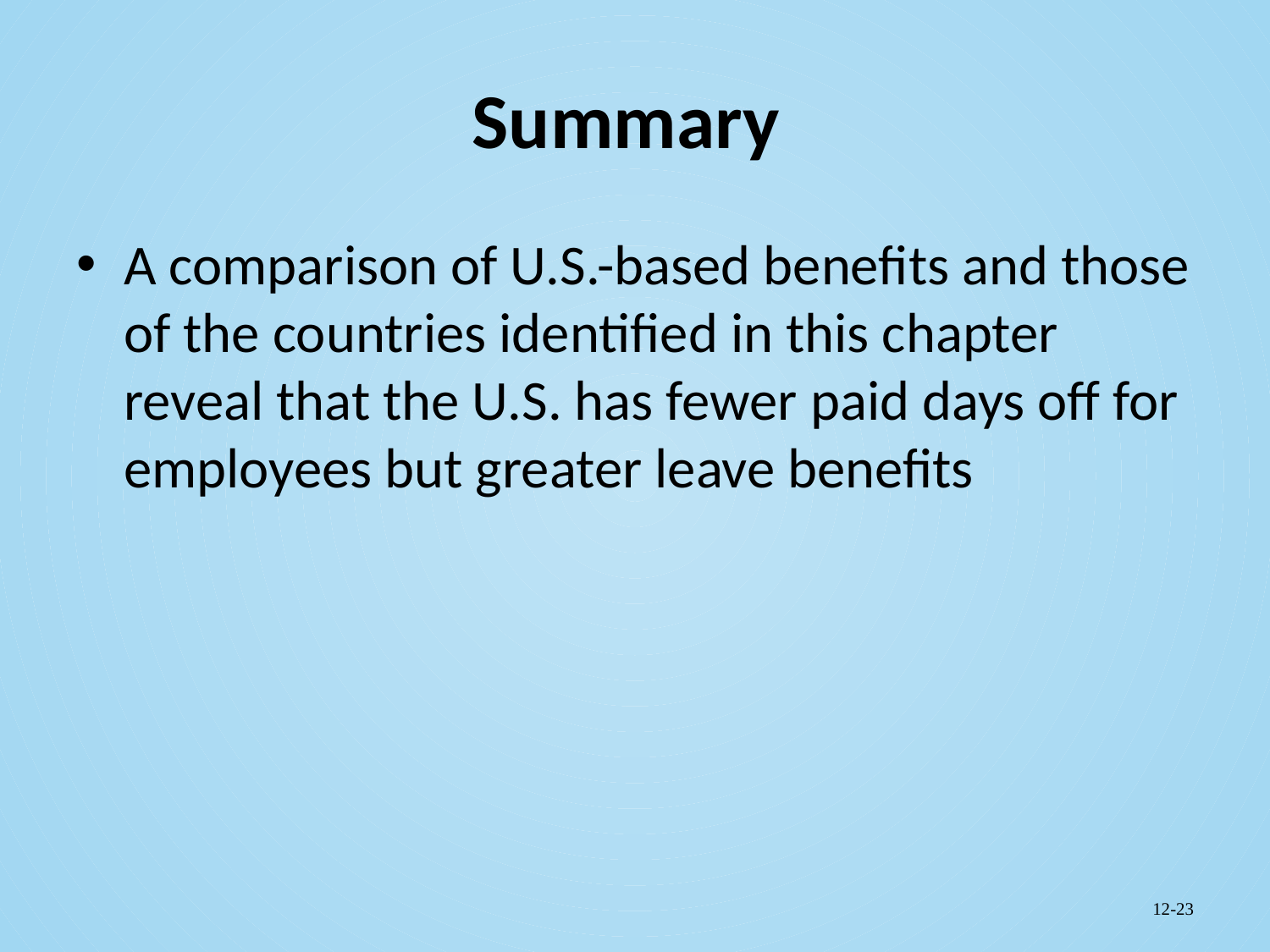

# Summary
A comparison of U.S.-based benefits and those of the countries identified in this chapter reveal that the U.S. has fewer paid days off for employees but greater leave benefits